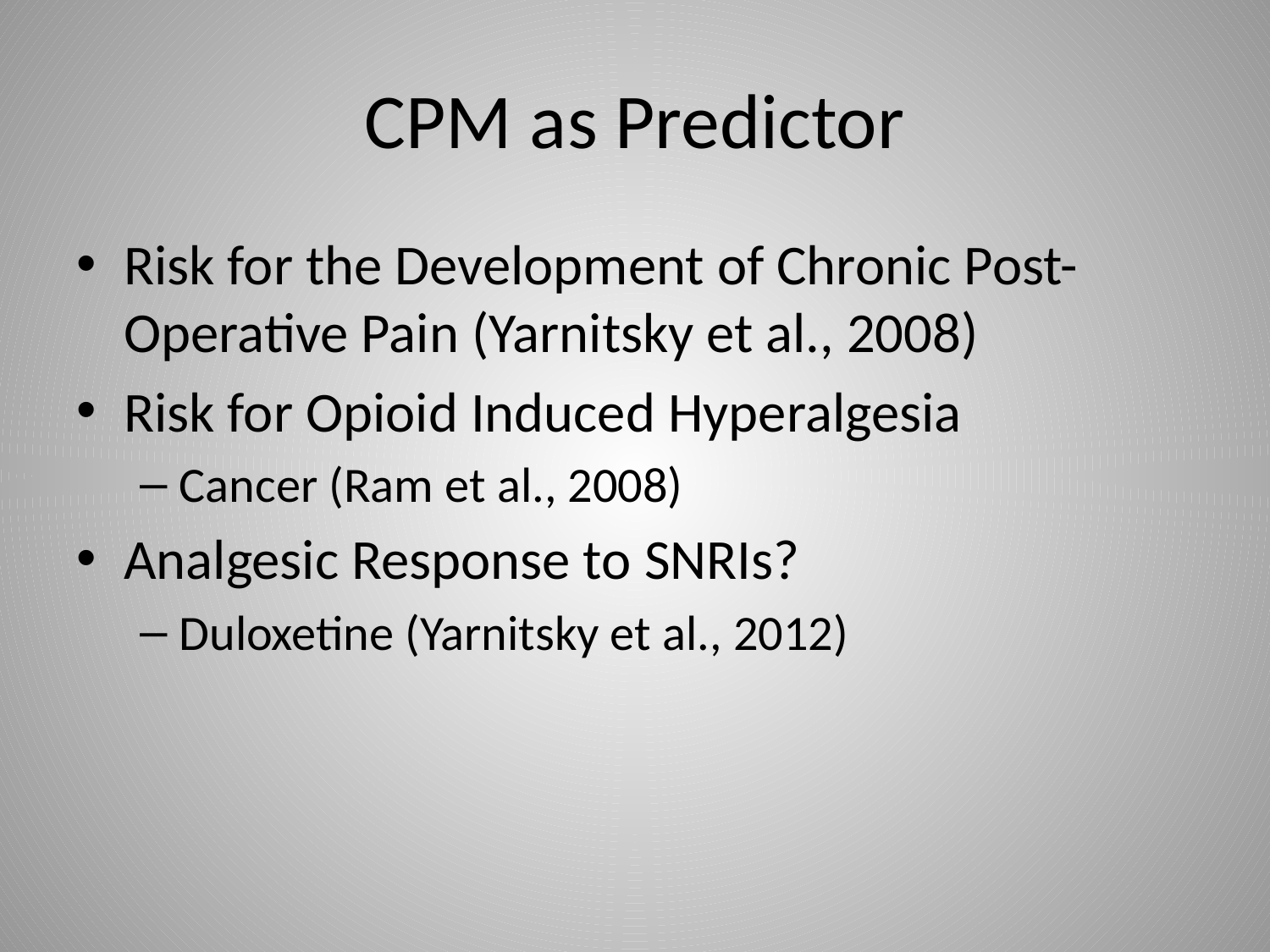

# CPM as Predictor
Risk for the Development of Chronic Post-Operative Pain (Yarnitsky et al., 2008)
Risk for Opioid Induced Hyperalgesia
Cancer (Ram et al., 2008)
Analgesic Response to SNRIs?
Duloxetine (Yarnitsky et al., 2012)